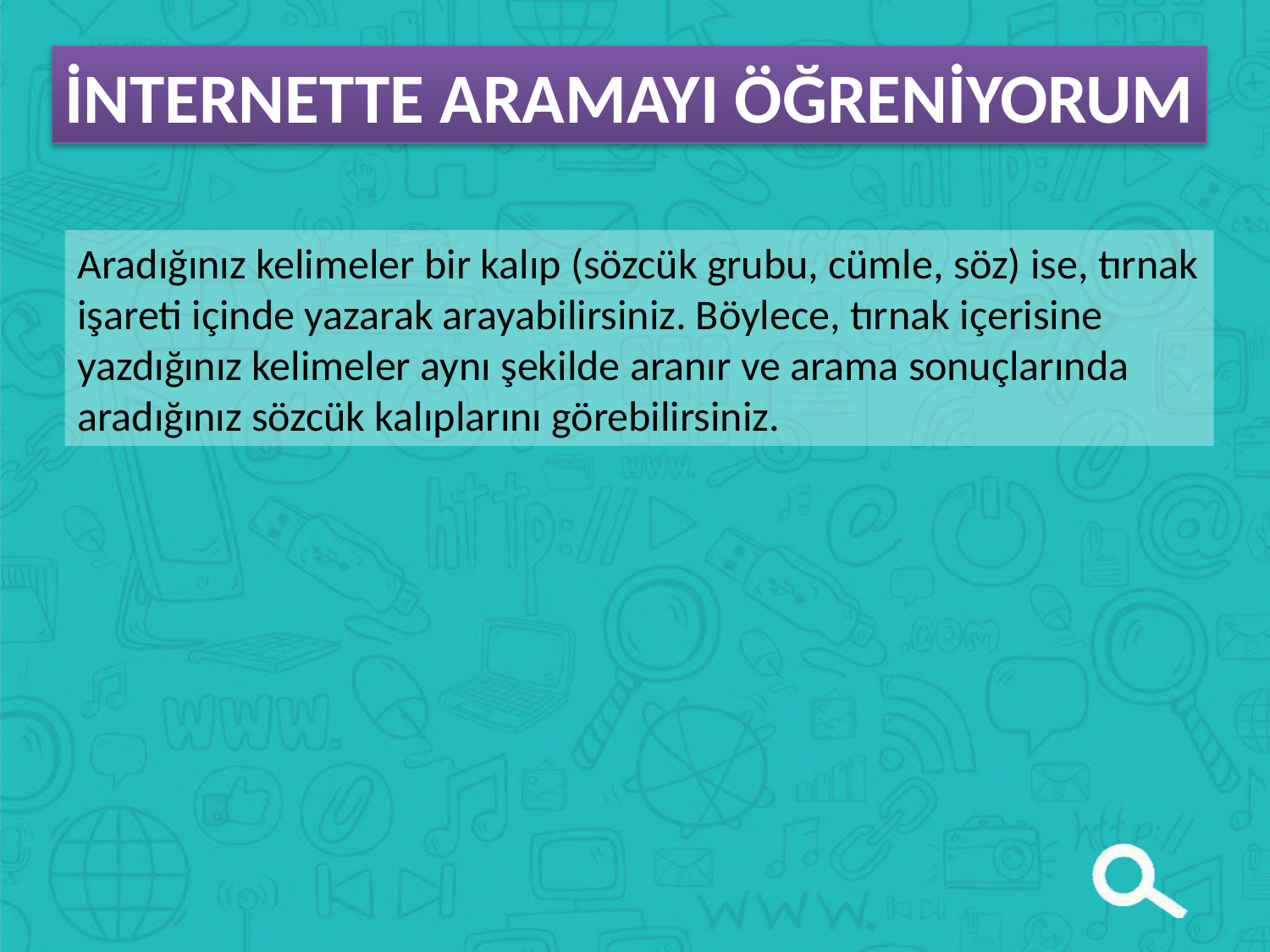

İNTERNETTE ARAMAYI ÖĞRENİYORUM
Aradığınız kelimeler bir kalıp (sözcük grubu, cümle, söz) ise, tırnak işareti içinde yazarak arayabilirsiniz. Böylece, tırnak içerisine yazdığınız kelimeler aynı şekilde aranır ve arama sonuçlarında aradığınız sözcük kalıplarını görebilirsiniz.